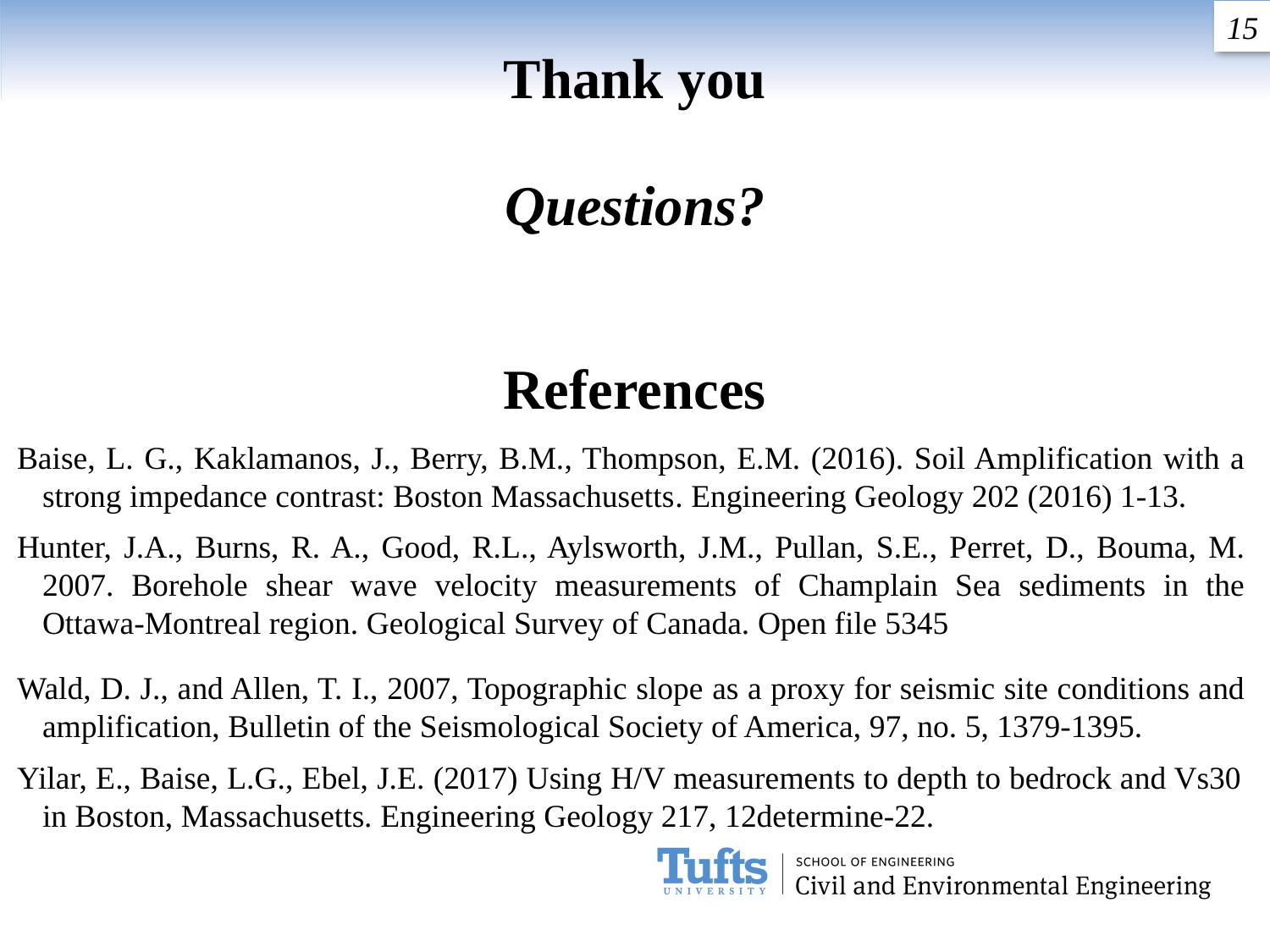

15
Thank you

Questions?

References
Baise, L. G., Kaklamanos, J., Berry, B.M., Thompson, E.M. (2016). Soil Amplification with a strong impedance contrast: Boston Massachusetts. Engineering Geology 202 (2016) 1-13.
Hunter, J.A., Burns, R. A., Good, R.L., Aylsworth, J.M., Pullan, S.E., Perret, D., Bouma, M. 2007. Borehole shear wave velocity measurements of Champlain Sea sediments in the Ottawa-Montreal region. Geological Survey of Canada. Open file 5345
Wald, D. J., and Allen, T. I., 2007, Topographic slope as a proxy for seismic site conditions and amplification, Bulletin of the Seismological Society of America, 97, no. 5, 1379-1395.
Yilar, E., Baise, L.G., Ebel, J.E. (2017) Using H/V measurements to depth to bedrock and Vs30 in Boston, Massachusetts. Engineering Geology 217, 12determine-22.